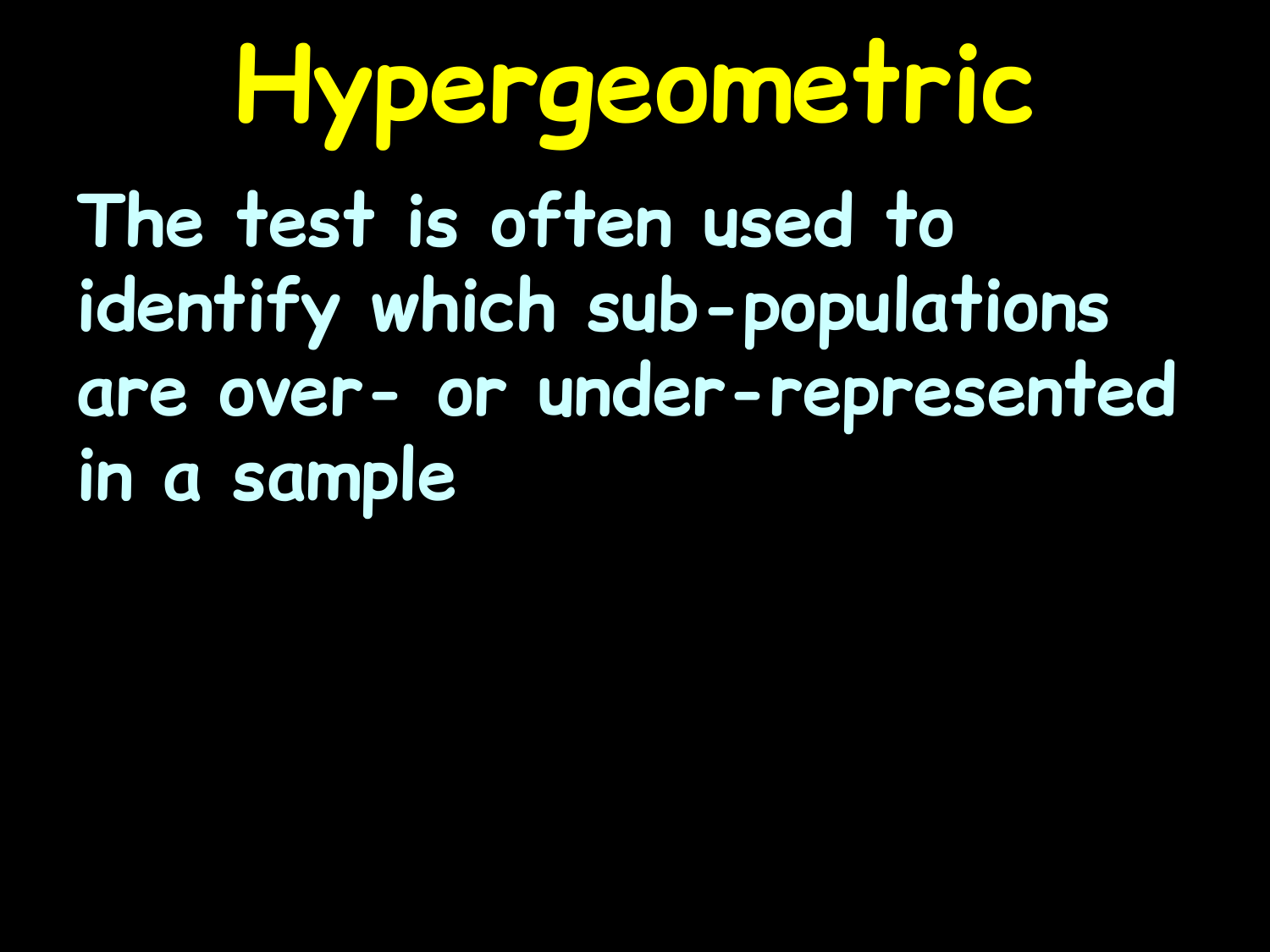

# Hypergeometric
The test is often used to identify which sub-populations are over- or under-represented in a sample